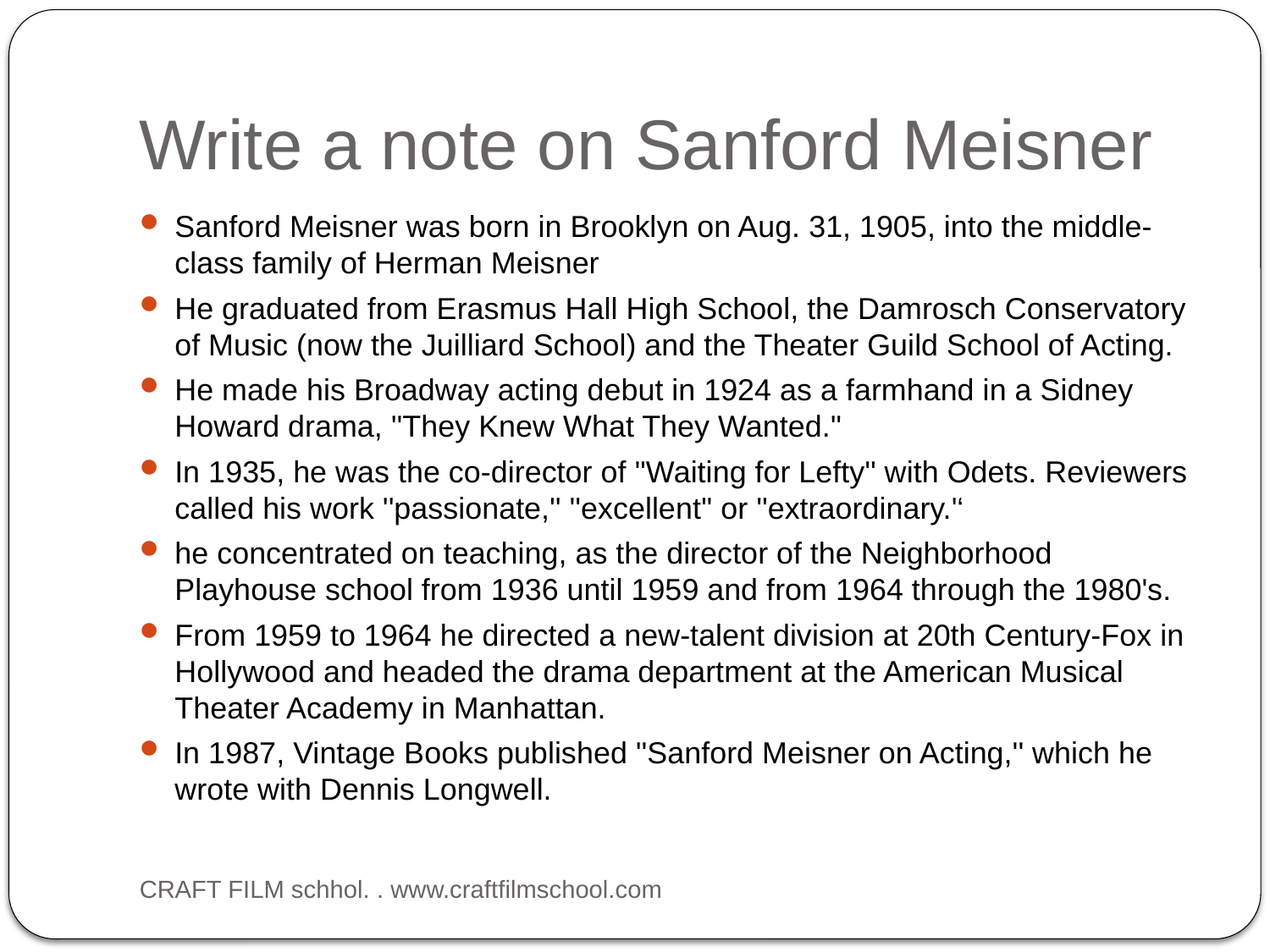

# Write a note on Sanford Meisner
Sanford Meisner was born in Brooklyn on Aug. 31, 1905, into the middle-class family of Herman Meisner
He graduated from Erasmus Hall High School, the Damrosch Conservatory of Music (now the Juilliard School) and the Theater Guild School of Acting.
He made his Broadway acting debut in 1924 as a farmhand in a Sidney Howard drama, ''They Knew What They Wanted.''
In 1935, he was the co-director of ''Waiting for Lefty'' with Odets. Reviewers called his work ''passionate,'' ''excellent'' or ''extraordinary.'‘
he concentrated on teaching, as the director of the Neighborhood Playhouse school from 1936 until 1959 and from 1964 through the 1980's.
From 1959 to 1964 he directed a new-talent division at 20th Century-Fox in Hollywood and headed the drama department at the American Musical Theater Academy in Manhattan.
In 1987, Vintage Books published ''Sanford Meisner on Acting,'' which he wrote with Dennis Longwell.

CRAFT FILM schhol. . www.craftfilmschool.com